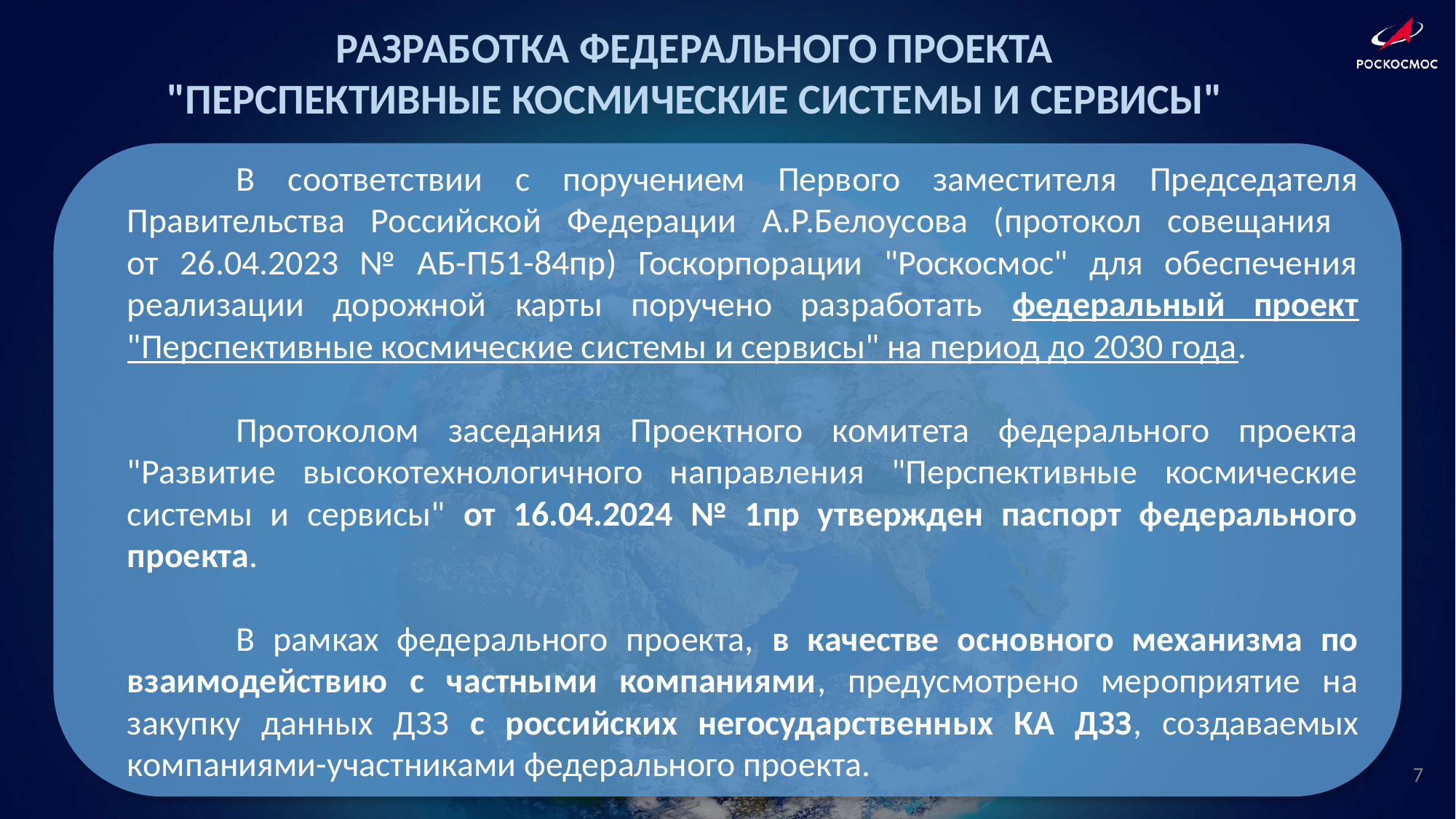

РАЗРАБОТКА ФЕДЕРАЛЬНОГО ПРОЕКТА
"ПЕРСПЕКТИВНЫЕ КОСМИЧЕСКИЕ СИСТЕМЫ И СЕРВИСЫ"
	В соответствии с поручением Первого заместителя Председателя Правительства Российской Федерации А.Р.Белоусова (протокол совещания
от 26.04.2023 № АБ-П51-84пр) Госкорпорации "Роскосмос" для обеспечения реализации дорожной карты поручено разработать федеральный проект "Перспективные космические системы и сервисы" на период до 2030 года.

	Протоколом заседания Проектного комитета федерального проекта "Развитие высокотехнологичного направления "Перспективные космические системы и сервисы" от 16.04.2024 № 1пр утвержден паспорт федерального проекта.

	В рамках федерального проекта, в качестве основного механизма по взаимодействию с частными компаниями, предусмотрено мероприятие на закупку данных ДЗЗ с российских негосударственных КА ДЗЗ, создаваемых компаниями-участниками федерального проекта.
7